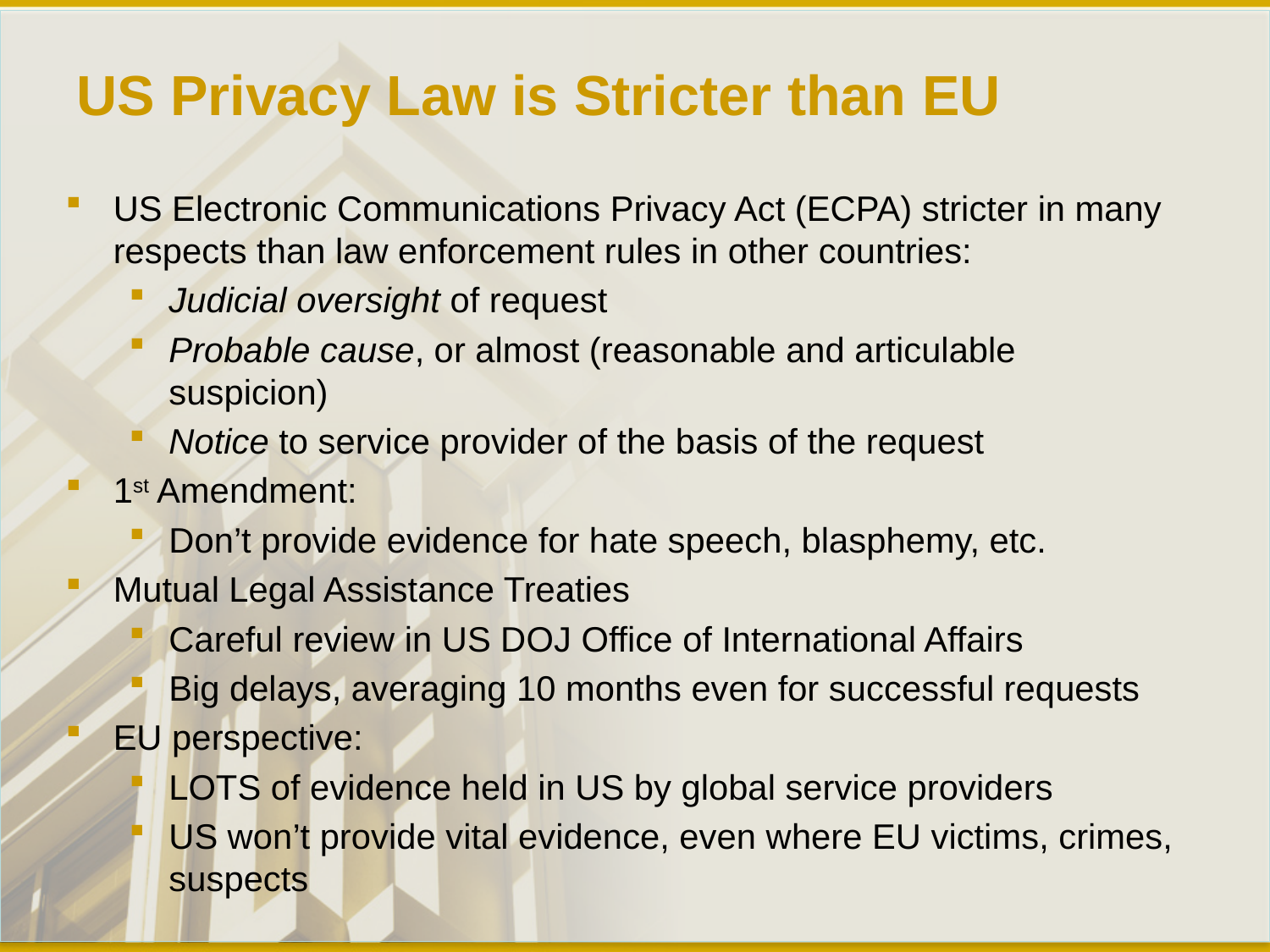

# US Privacy Law is Stricter than EU
US Electronic Communications Privacy Act (ECPA) stricter in many respects than law enforcement rules in other countries:
Judicial oversight of request
Probable cause, or almost (reasonable and articulable suspicion)
Notice to service provider of the basis of the request
1st Amendment:
Don’t provide evidence for hate speech, blasphemy, etc.
Mutual Legal Assistance Treaties
Careful review in US DOJ Office of International Affairs
Big delays, averaging 10 months even for successful requests
EU perspective:
LOTS of evidence held in US by global service providers
US won’t provide vital evidence, even where EU victims, crimes, suspects